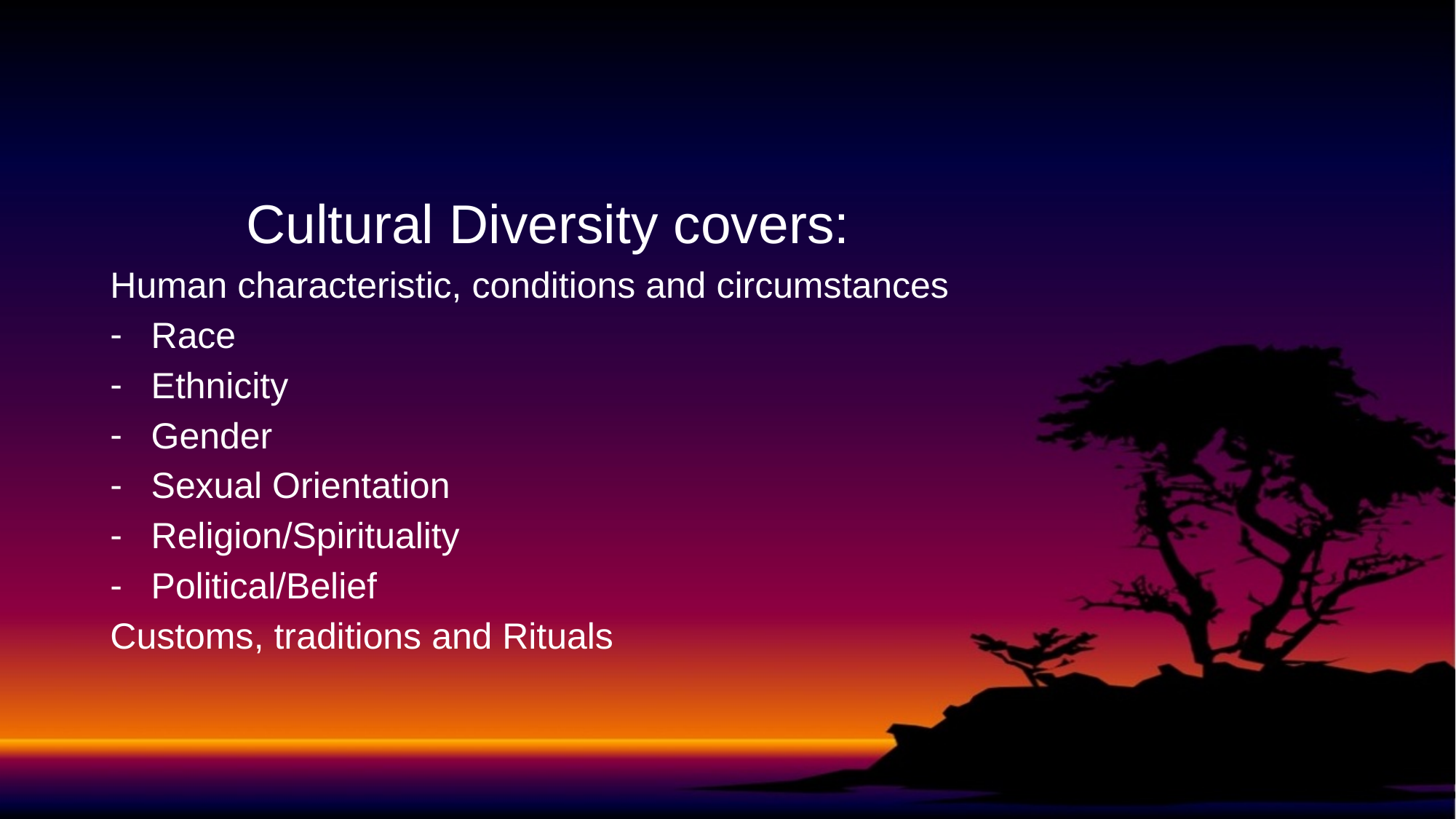

#
         Cultural Diversity covers:
Human characteristic, conditions and circumstances
Race
Ethnicity
Gender
Sexual Orientation
Religion/Spirituality
Political/Belief
Customs, traditions and Rituals